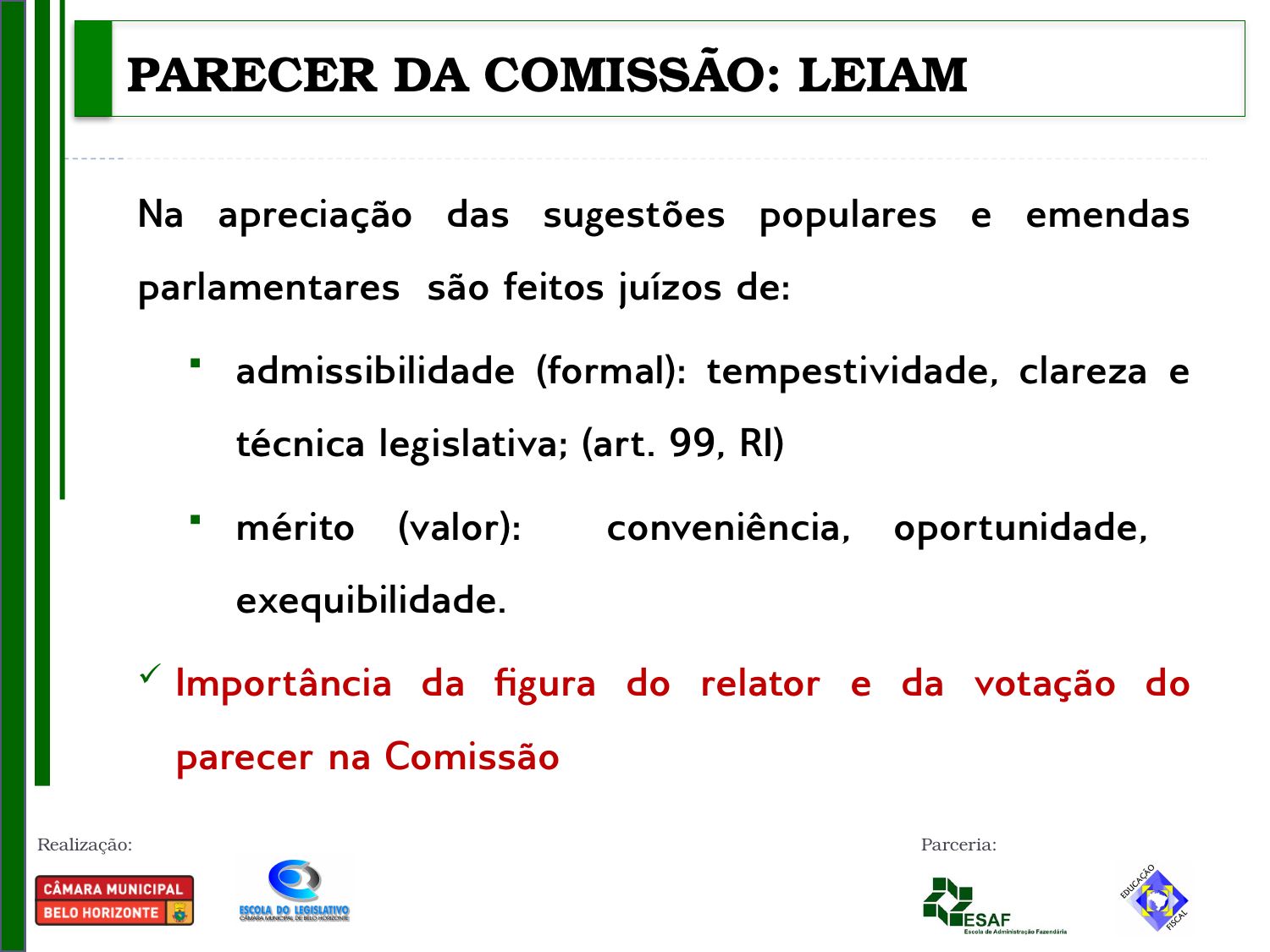

# PARECER DA COMISSÃO: LEIAM
Na apreciação das sugestões populares e emendas parlamentares  são feitos juízos de:
admissibilidade (formal): tempestividade, clareza e técnica legislativa; (art. 99, RI)
mérito (valor):  conveniência, oportunidade,  exequibilidade.
Importância da figura do relator e da votação do parecer na Comissão